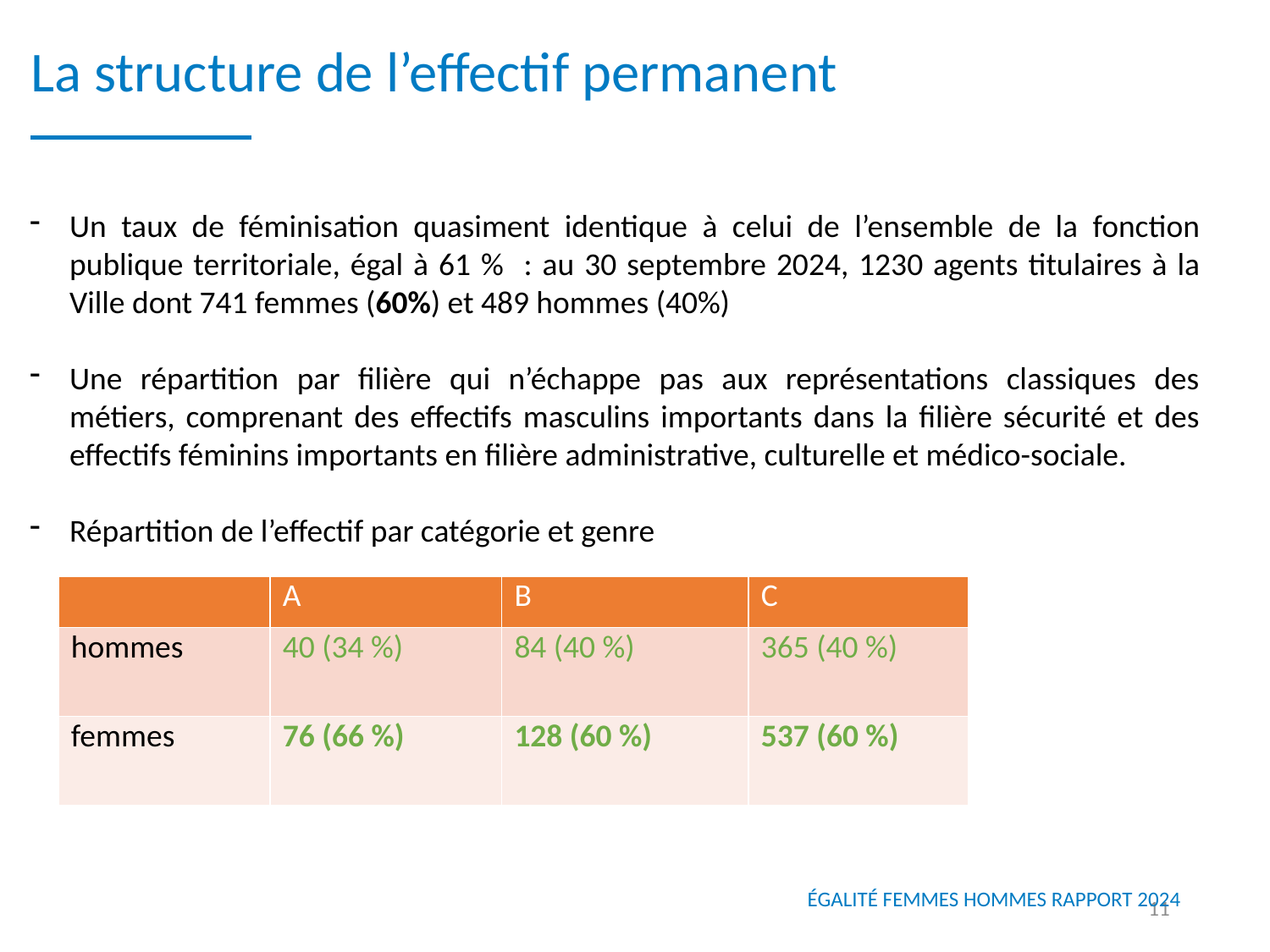

La structure de l’effectif permanent
Un taux de féminisation quasiment identique à celui de l’ensemble de la fonction publique territoriale, égal à 61 %  : au 30 septembre 2024, 1230 agents titulaires à la Ville dont 741 femmes (60%) et 489 hommes (40%)

Une répartition par filière qui n’échappe pas aux représentations classiques des métiers, comprenant des effectifs masculins importants dans la filière sécurité et des effectifs féminins importants en filière administrative, culturelle et médico-sociale.

Répartition de l’effectif par catégorie et genre

|  | A | B | C |
| --- | --- | --- | --- |
| hommes | 40 (34 %) | 84 (40 %) | 365 (40 %) |
| femmes | 76 (66 %) | 128 (60 %) | 537 (60 %) |
11
ÉGALITÉ FEMMES HOMMES RAPPORT 2024